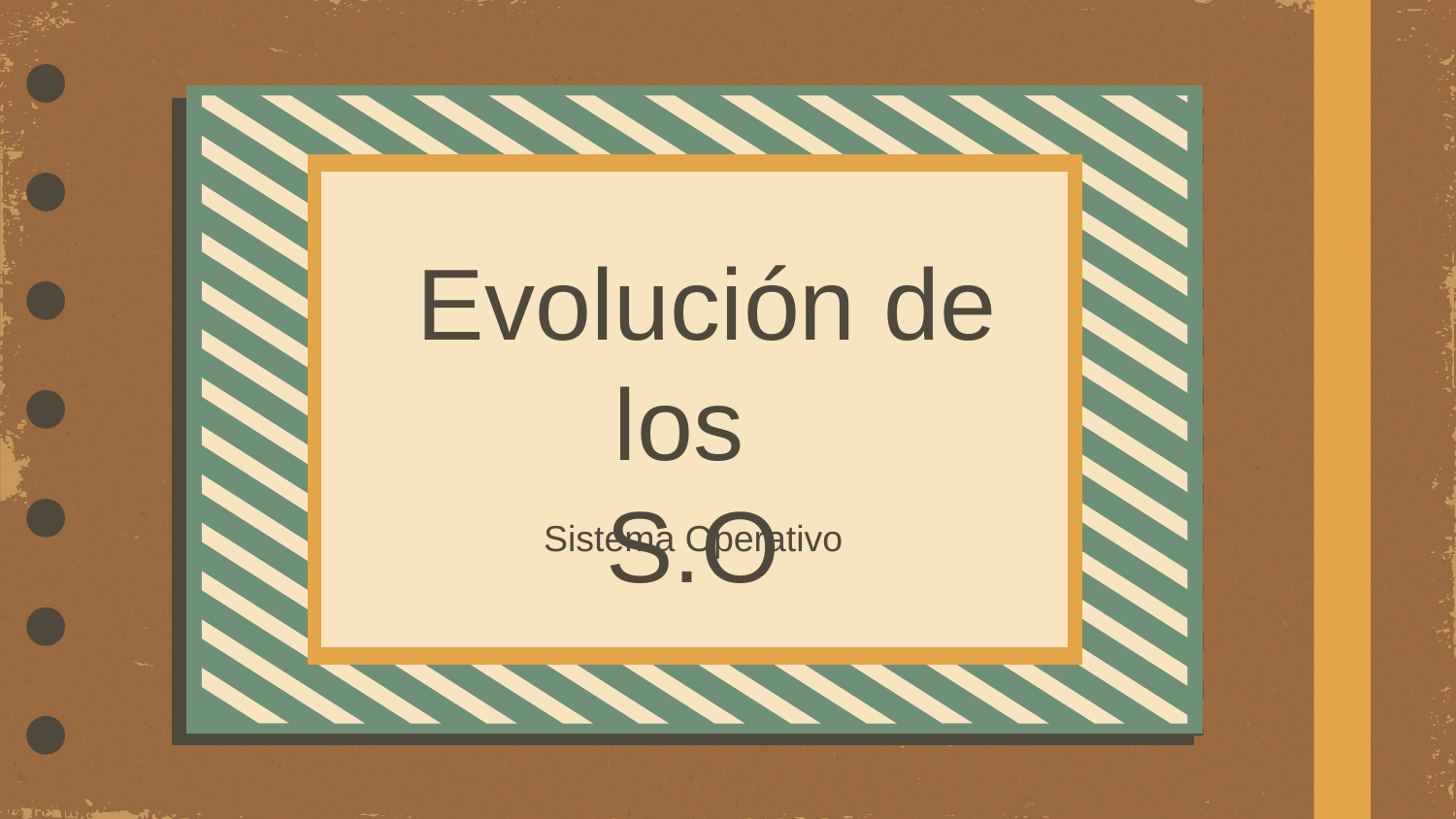

# Evolución de los S.O
Sistema Operativo